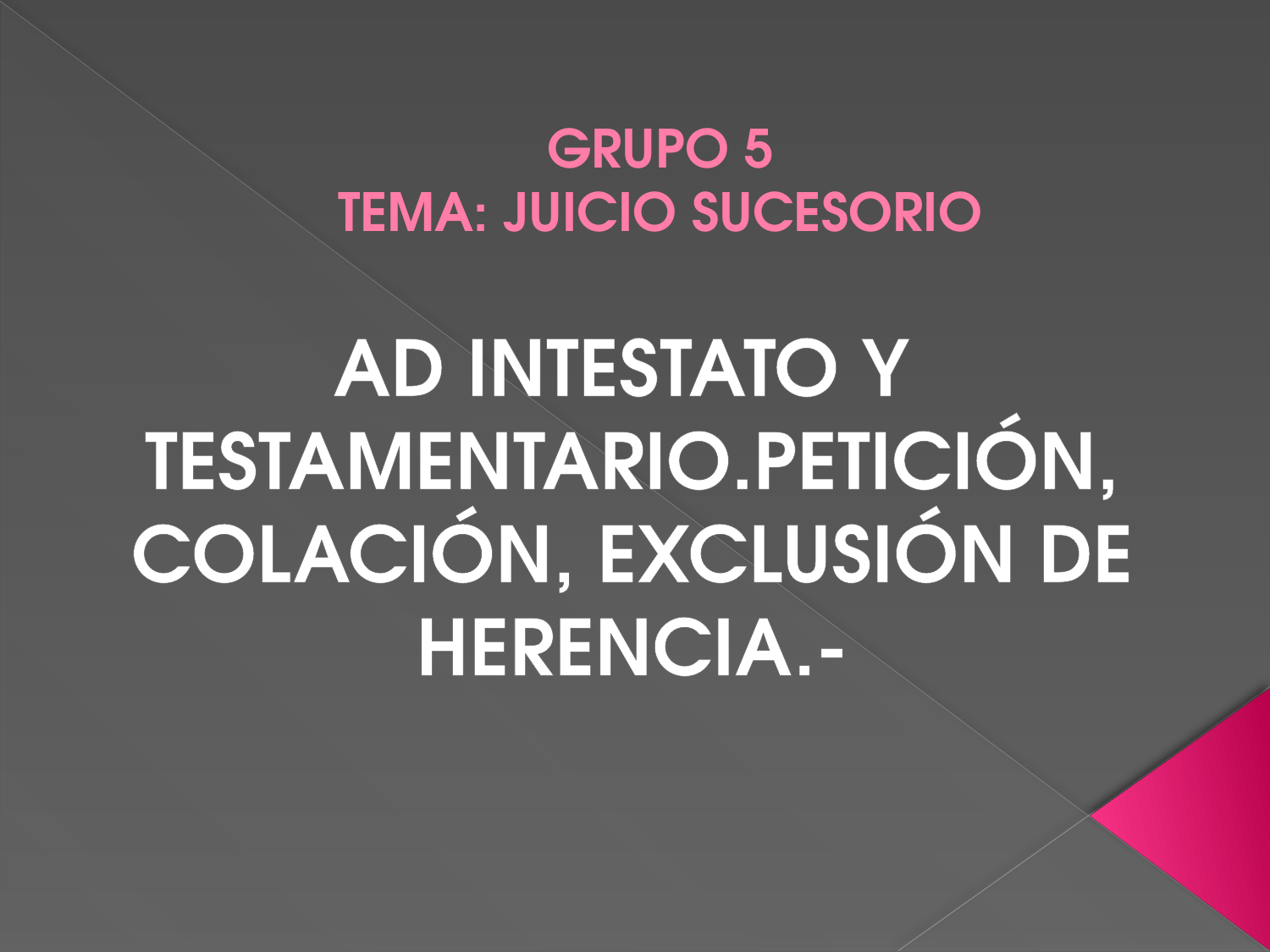

# GRUPO 5 TEMA: JUICIO SUCESORIO
AD INTESTATO Y
TESTAMENTARIO.PETICIÓN, COLACIÓN, EXCLUSIÓN DE HERENCIA.-